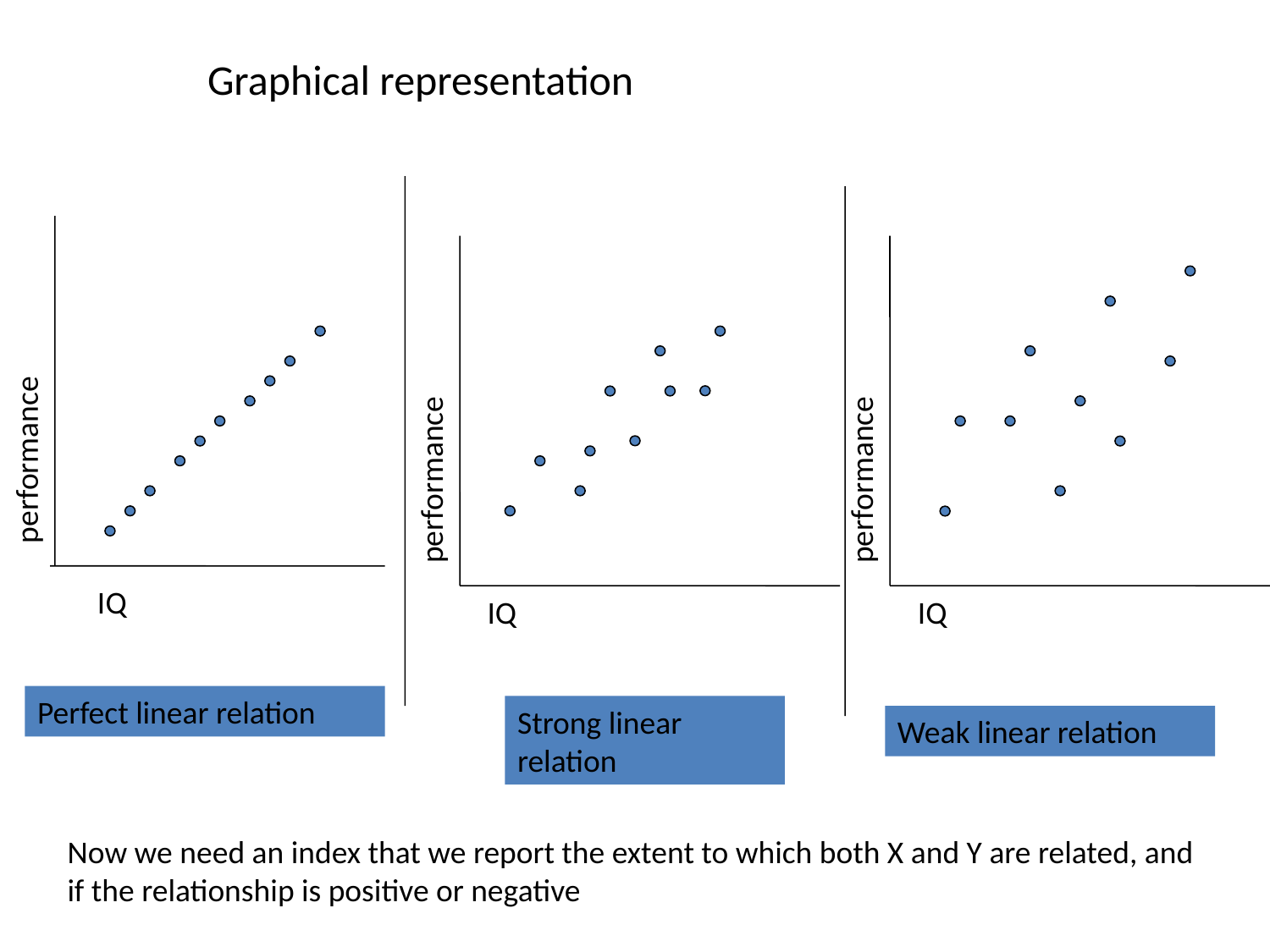

Graphical representation

performance

performance
performance

IQ

IQ
IQ
Perfect linear relation
Strong linear relation
Weak linear relation
Now we need an index that we report the extent to which both X and Y are related, and if the relationship is positive or negative